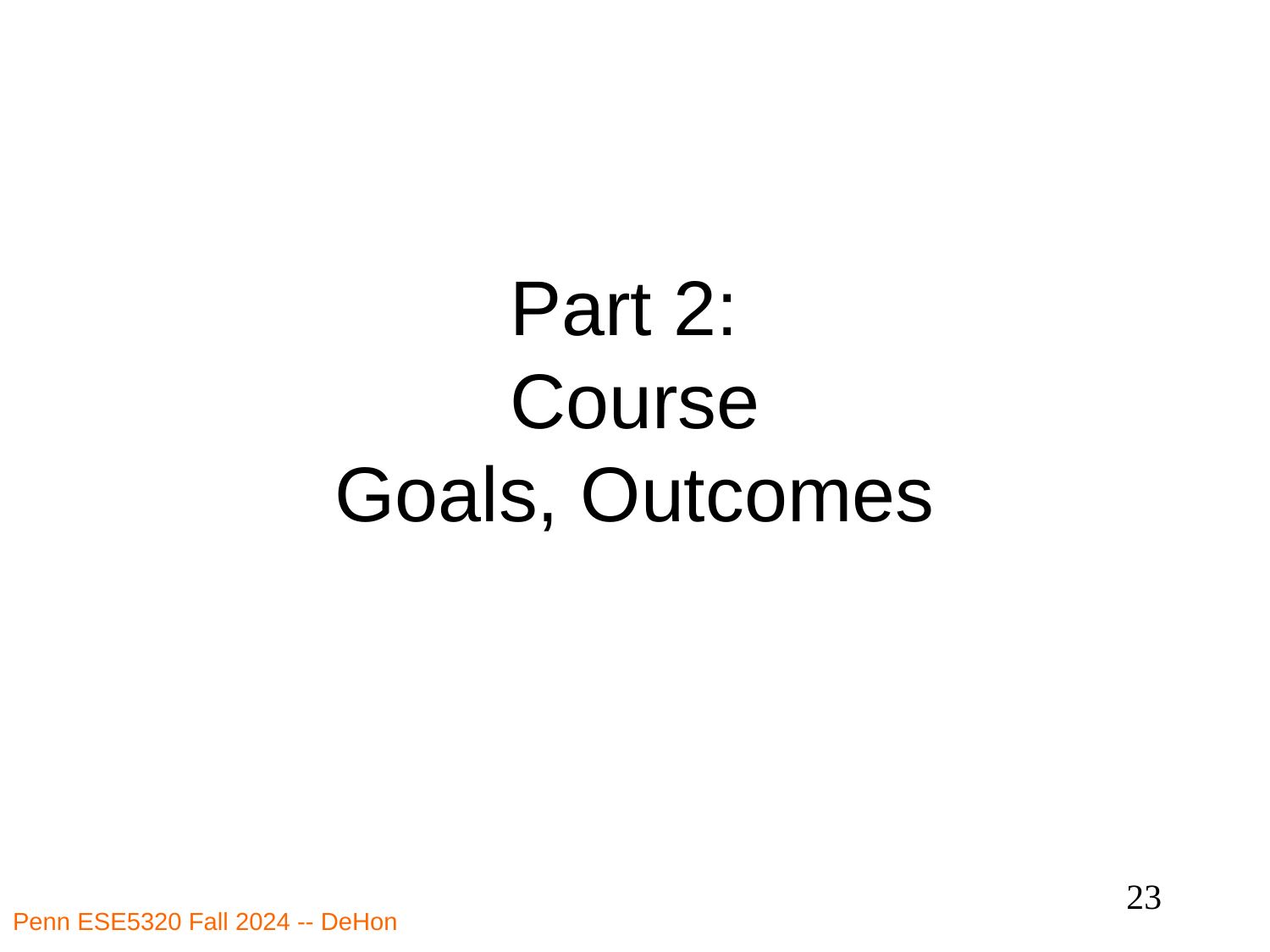

# Part 2: Course Goals, Outcomes

23
Penn ESE5320 Fall 2024 -- DeHon